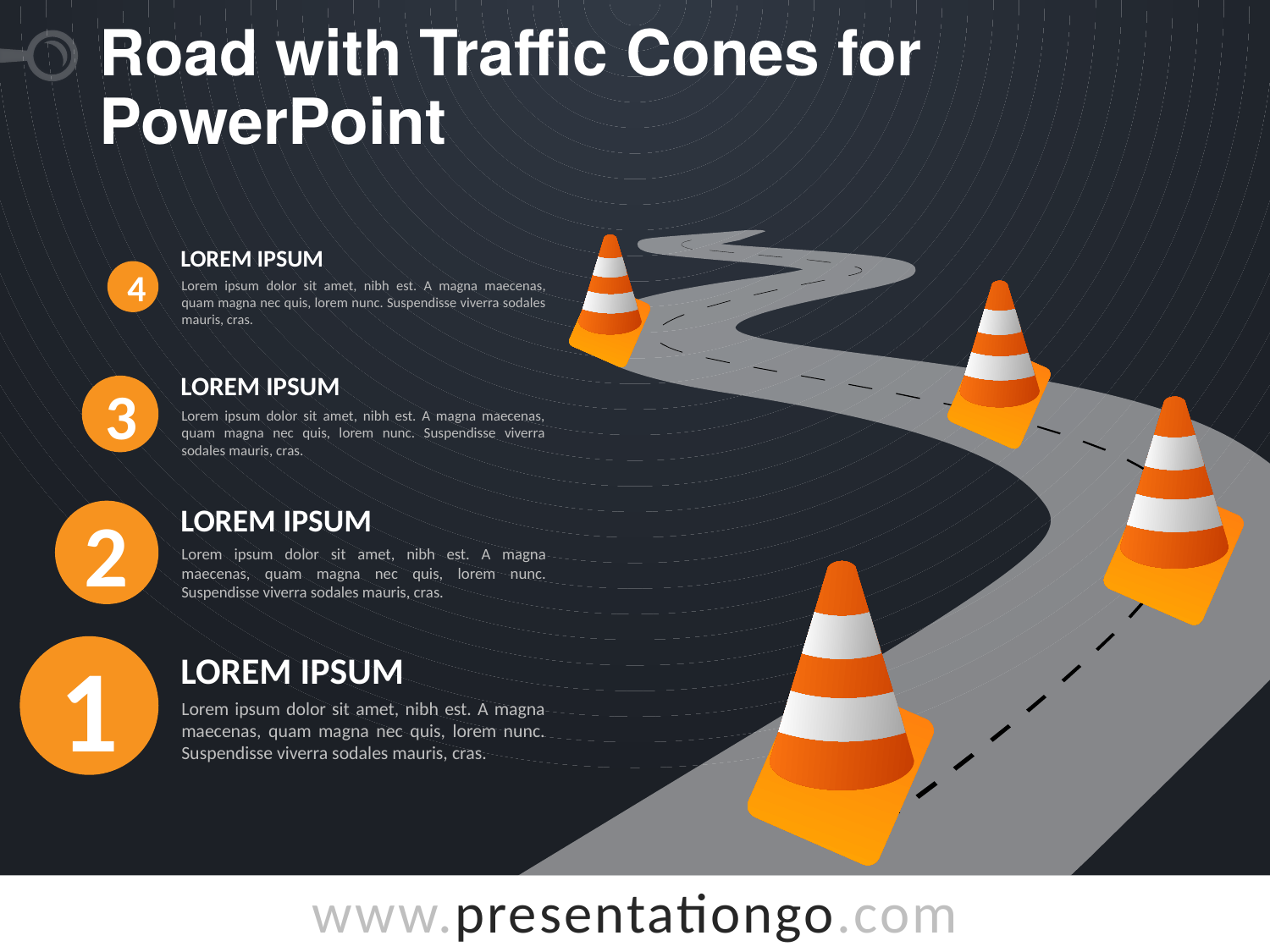

# Road with Traffic Cones for PowerPoint

Lorem Ipsum
Lorem ipsum dolor sit amet, nibh est. A magna maecenas, quam magna nec quis, lorem nunc. Suspendisse viverra sodales mauris, cras.

4

Lorem Ipsum
Lorem ipsum dolor sit amet, nibh est. A magna maecenas, quam magna nec quis, lorem nunc. Suspendisse viverra sodales mauris, cras.

3

Lorem Ipsum
Lorem ipsum dolor sit amet, nibh est. A magna maecenas, quam magna nec quis, lorem nunc. Suspendisse viverra sodales mauris, cras.
2

1
Lorem Ipsum
Lorem ipsum dolor sit amet, nibh est. A magna maecenas, quam magna nec quis, lorem nunc. Suspendisse viverra sodales mauris, cras.